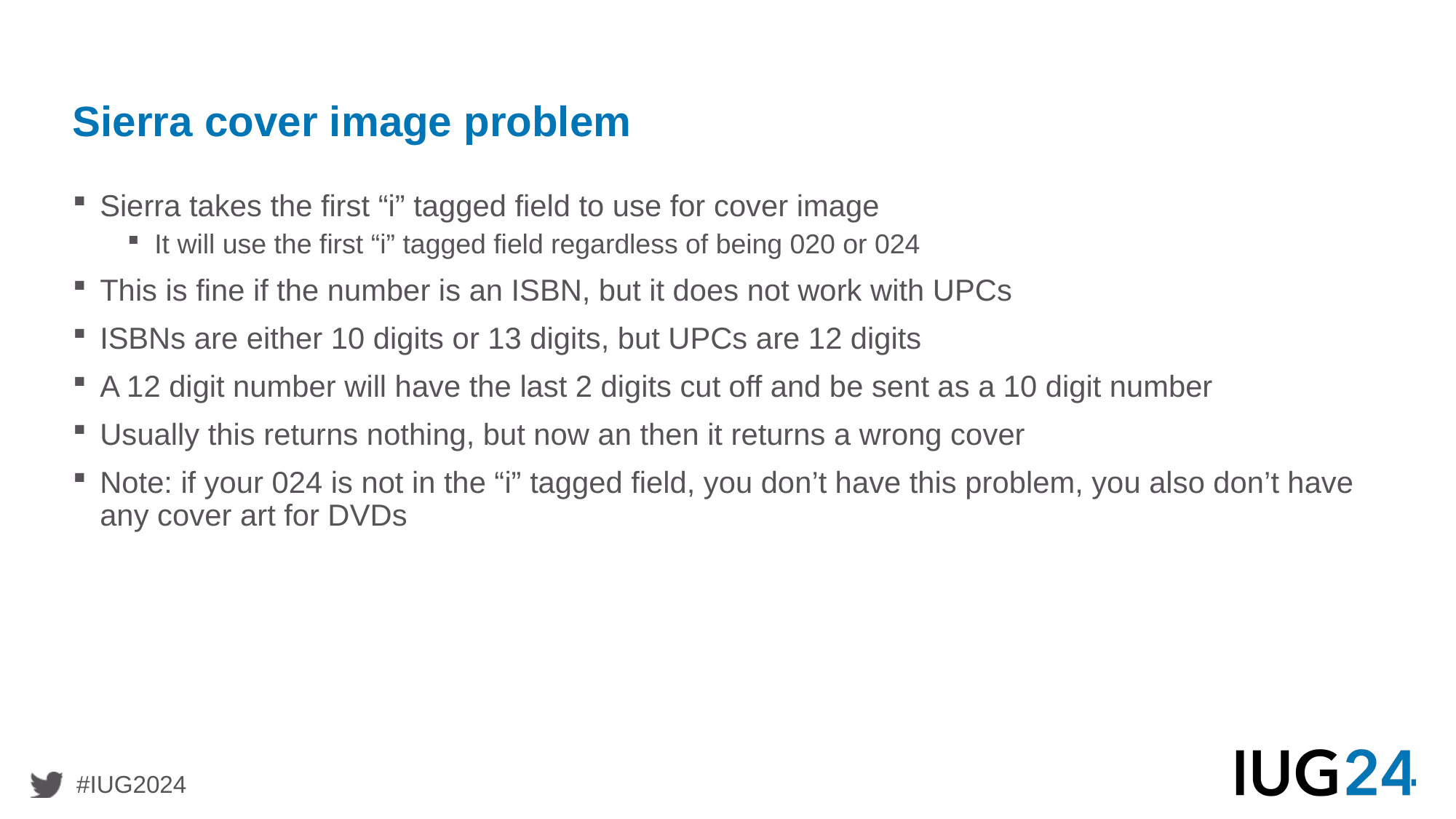

# Sierra cover image problem
Sierra takes the first “i” tagged field to use for cover image
It will use the first “i” tagged field regardless of being 020 or 024
This is fine if the number is an ISBN, but it does not work with UPCs
ISBNs are either 10 digits or 13 digits, but UPCs are 12 digits
A 12 digit number will have the last 2 digits cut off and be sent as a 10 digit number
Usually this returns nothing, but now an then it returns a wrong cover
Note: if your 024 is not in the “i” tagged field, you don’t have this problem, you also don’t have any cover art for DVDs